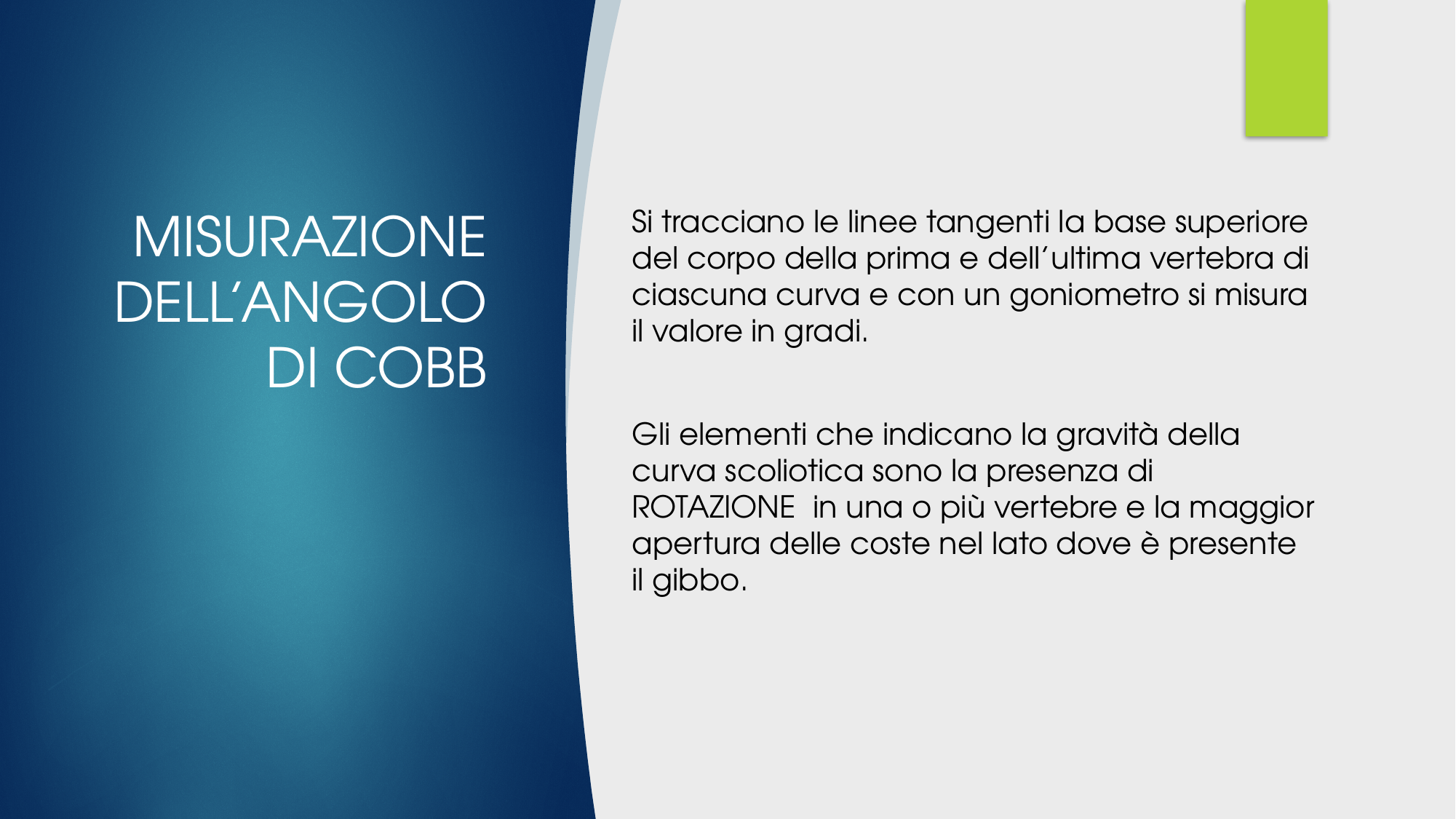

# MISURAZIONE DELL’ANGOLO DI COBB
Si tracciano le linee tangenti la base superiore del corpo della prima e dell’ultima vertebra di ciascuna curva e con un goniometro si misura il valore in gradi.

Gli elementi che indicano la gravità della curva scoliotica sono la presenza di ROTAZIONE  in una o più vertebre e la maggior apertura delle coste nel lato dove è presente il gibbo.